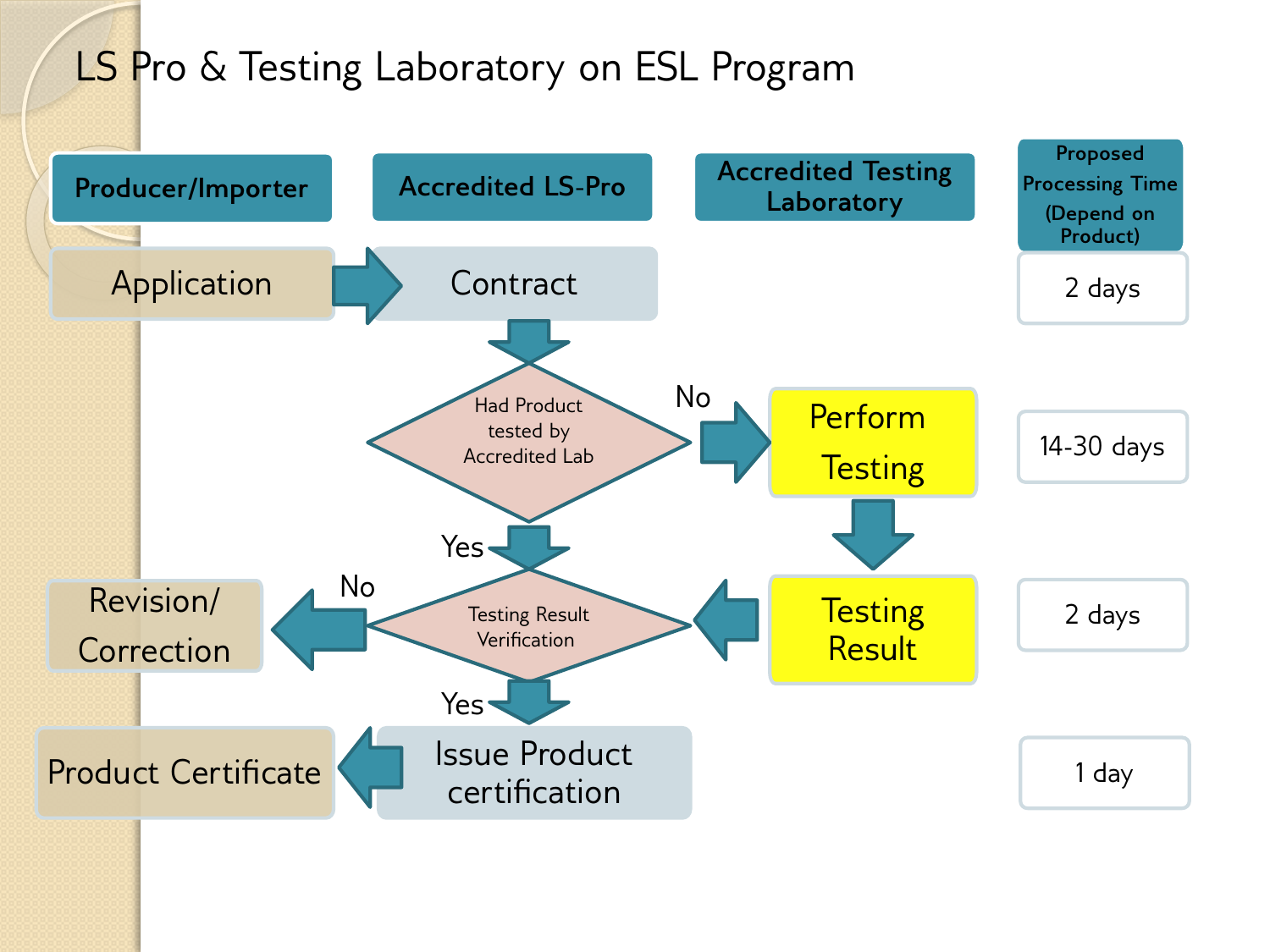

# LS Pro & Testing Laboratory on ESL Program
Proposed
Processing Time
(Depend on Product)
Accredited LS-Pro
Accredited Testing Laboratory
Producer/Importer
Application
Contract

2 days

Had Product tested by Accredited Lab
No
Perform
Testing

14-30 days

Yes

No
Testing Result Verification
Testing Result
2 days
Revision/
Correction

Yes
Product Certificate
Issue Product certification

1 day